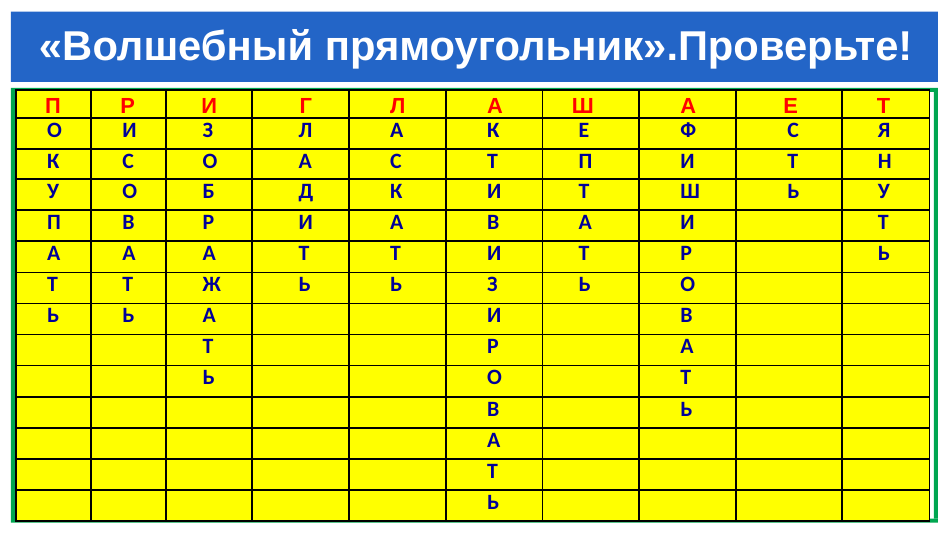

# «Волшебный прямоугольник».Проверьте!
| П | Р | И | Г | Л | А | Ш | А | Е | Т |
| --- | --- | --- | --- | --- | --- | --- | --- | --- | --- |
| О | И | З | Л | А | К | Е | Ф | С | Я |
| К | С | О | А | С | Т | П | И | Т | Н |
| У | О | Б | Д | К | И | Т | Ш | Ь | У |
| П | В | Р | И | А | В | А | И |  | Т |
| А | А | А | Т | Т | И | Т | Р |  | Ь |
| Т | Т | Ж | Ь | Ь | З | Ь | О |  |  |
| Ь | Ь | А |  |  | И |  | В |  |  |
|  |  | Т |  |  | Р |  | А |  |  |
|  |  | Ь |  |  | О |  | Т |  |  |
|  |  |  |  |  | В |  | Ь |  |  |
|  |  |  |  |  | А |  |  |  |  |
|  |  |  |  |  | Т |  |  |  |  |
|  |  |  |  |  | Ь |  |  |  |  |